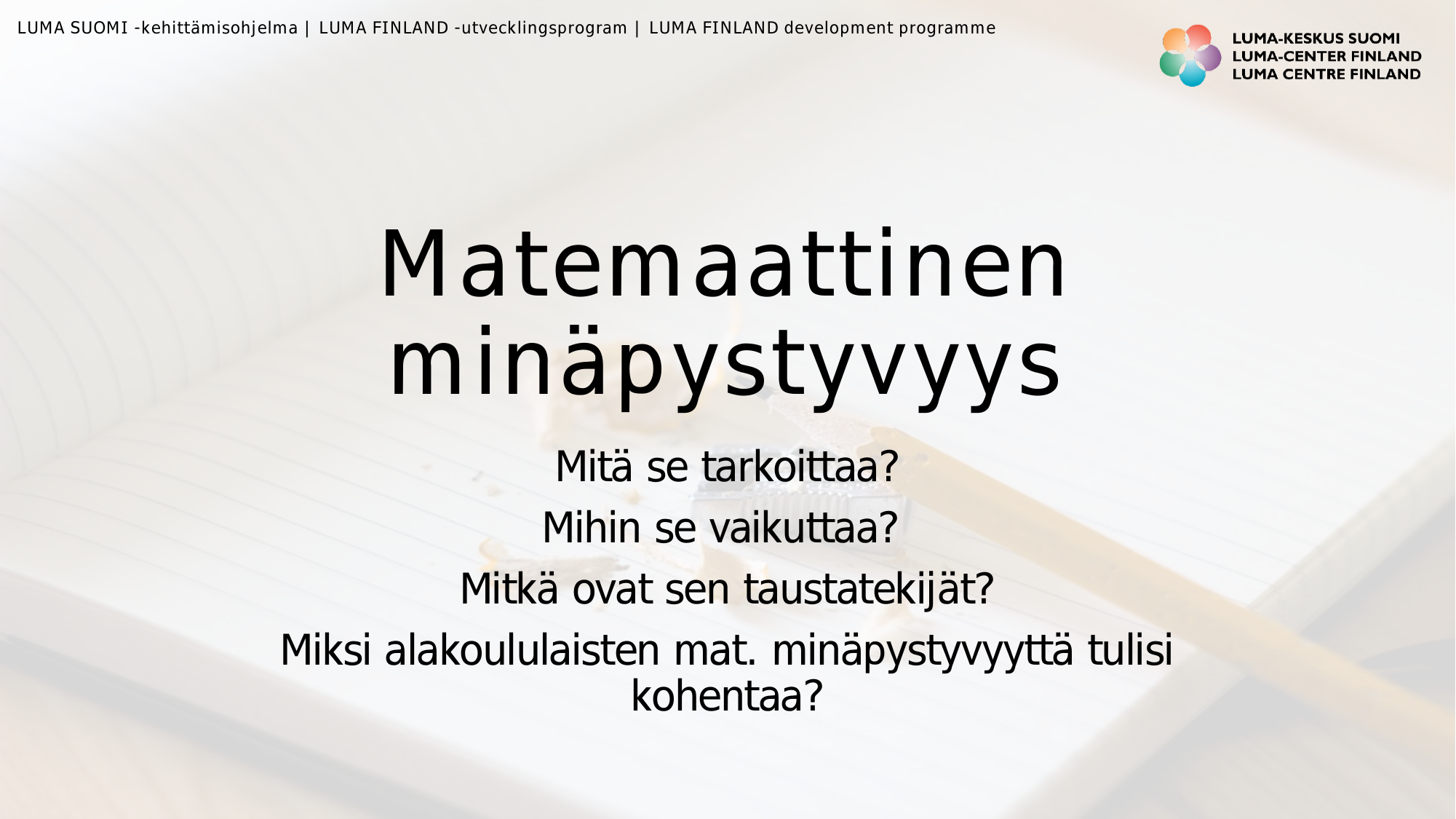

# Matemaattinen minäpystyvyys
Mitä se tarkoittaa?
Mihin se vaikuttaa?
Mitkä ovat sen taustatekijät?
Miksi alakoululaisten mat. minäpystyvyyttä tulisi kohentaa?